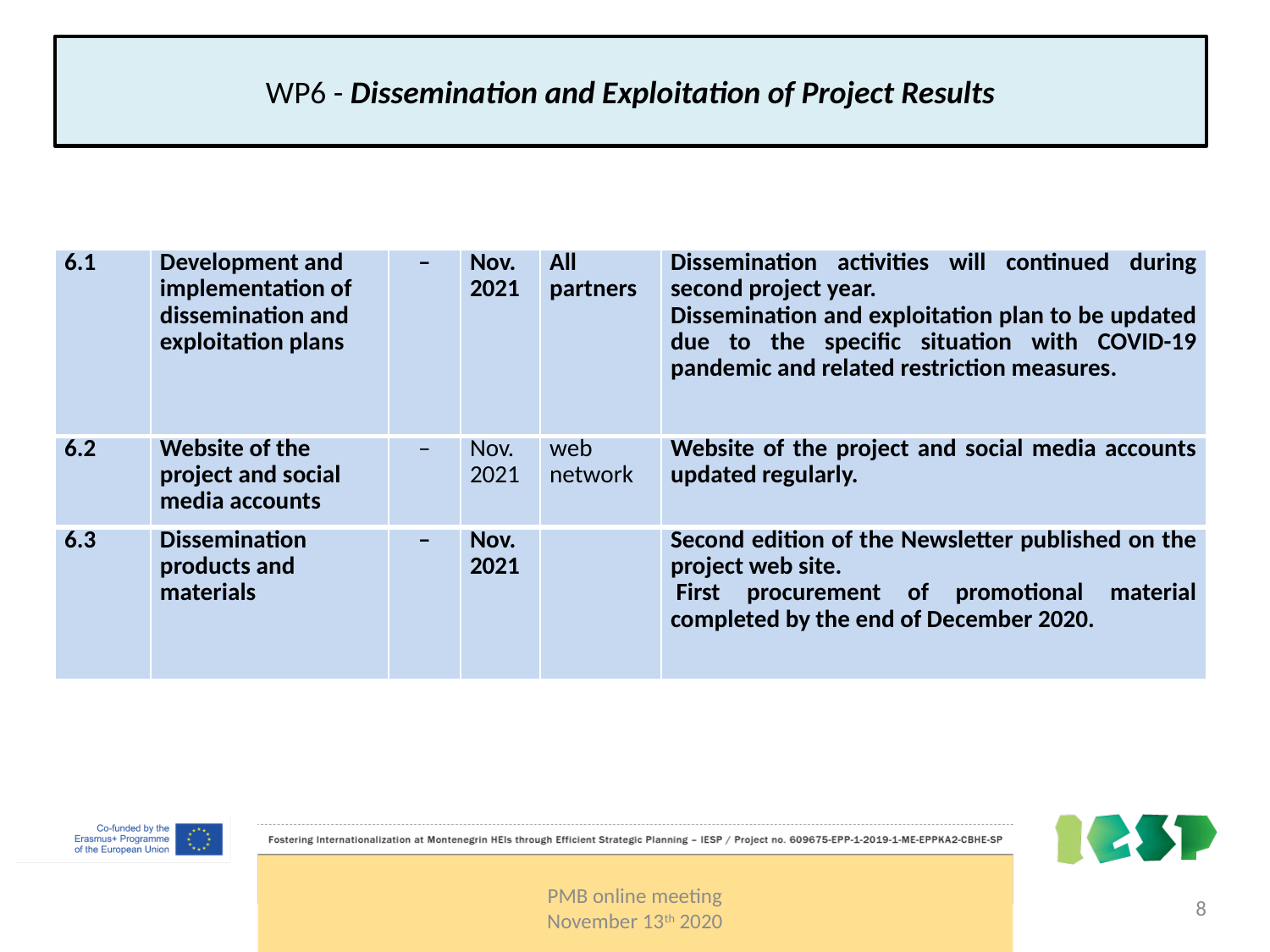

WP6 - Dissemination and Exploitation of Project Results
| 6.1 | Development and implementation of dissemination and exploitation plans | – | Nov. 2021 | All partners | Dissemination activities will continued during second project year. Dissemination and exploitation plan to be updated due to the specific situation with COVID-19 pandemic and related restriction measures. |
| --- | --- | --- | --- | --- | --- |
| 6.2 | Website of the project and social media accounts | – | Nov. 2021 | web network | Website of the project and social media accounts updated regularly. |
| 6.3 | Dissemination products and materials | – | Nov. 2021 |  | Second edition of the Newsletter published on the project web site.  First procurement of promotional material completed by the end of December 2020. |
PMB online meeting
November 13th 2020
8